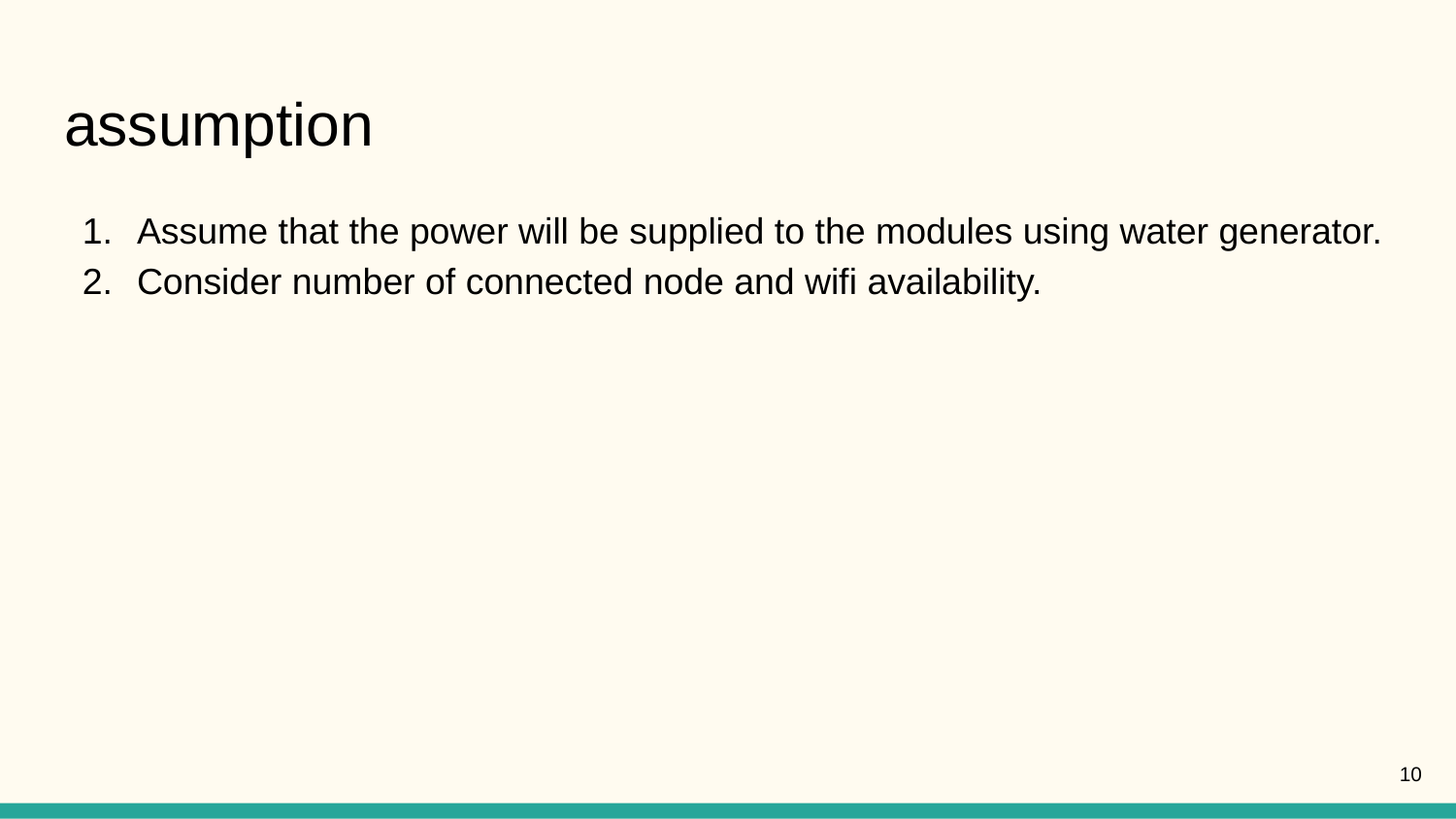

# assumption
Assume that the power will be supplied to the modules using water generator.
Consider number of connected node and wifi availability.
10